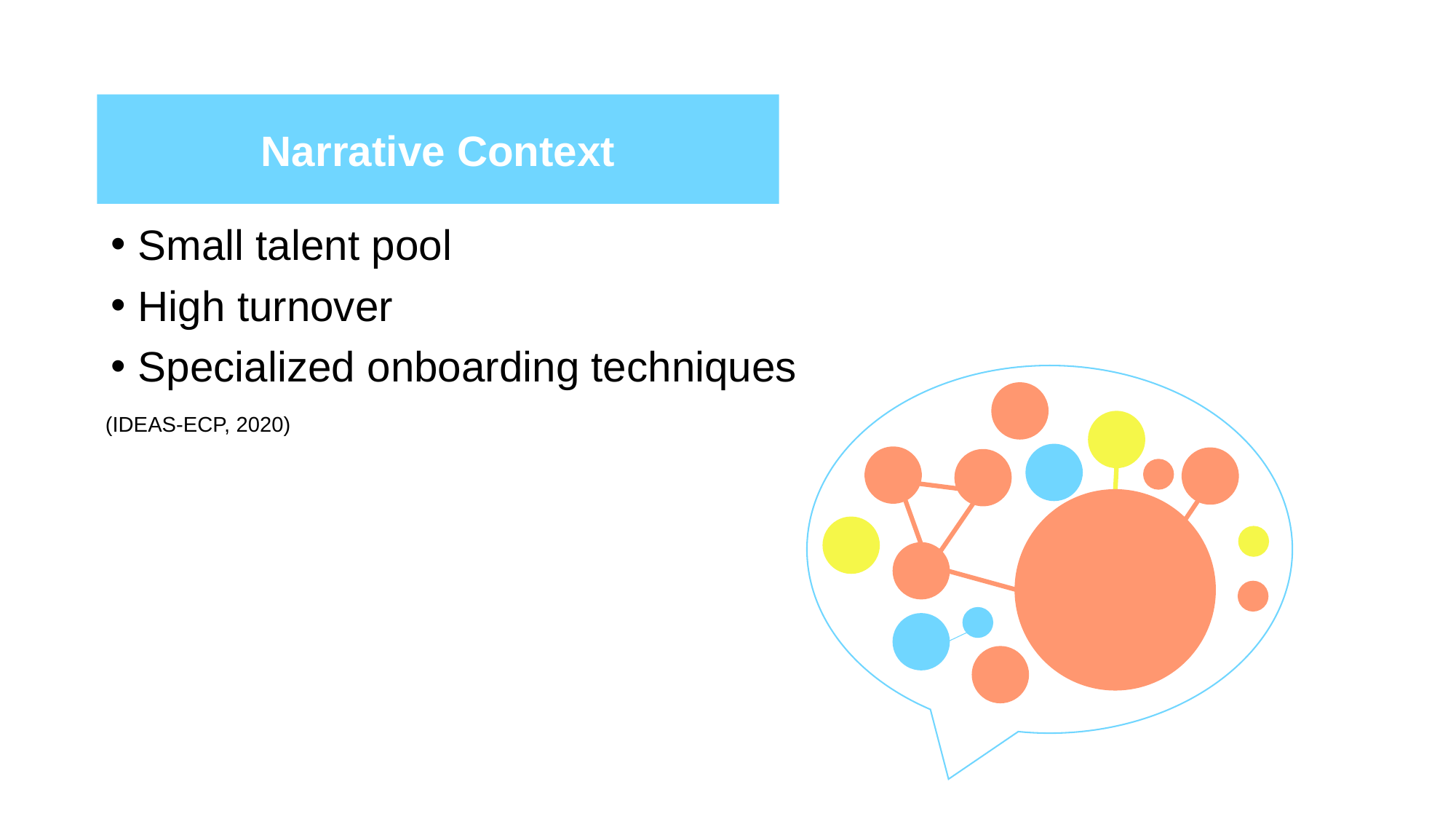

Narrative Context
Small talent pool
High turnover
Specialized onboarding techniques

(IDEAS-ECP, 2020)